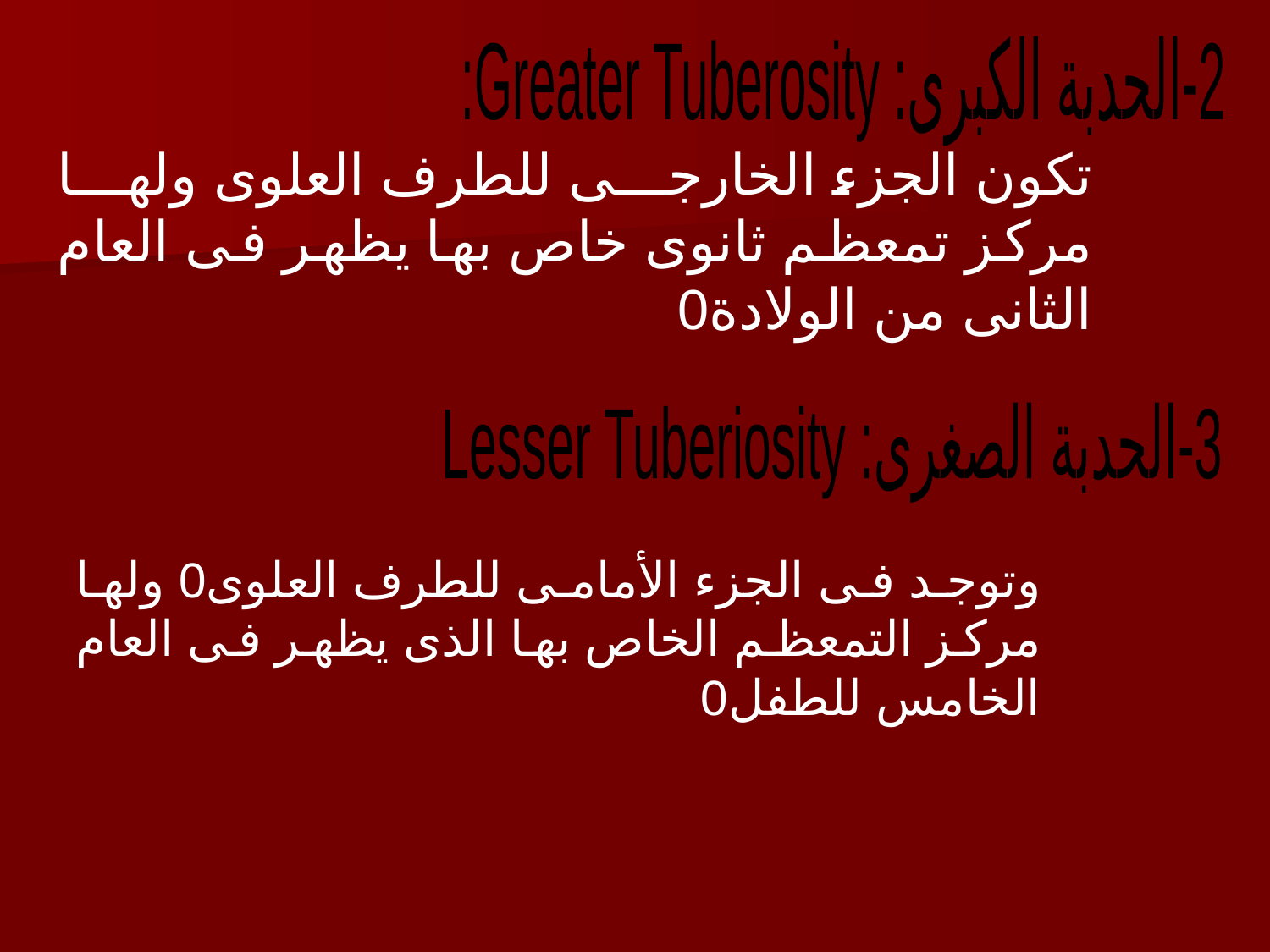

2-الحدبة الكبرى: Greater Tuberosity:
تكون الجزء الخارجى للطرف العلوى ولها مركز تمعظم ثانوى خاص بها يظهر فى العام الثانى من الولادة0
3-الحدبة الصغرى: Lesser Tuberiosity
وتوجد فى الجزء الأمامى للطرف العلوى0 ولها مركز التمعظم الخاص بها الذى يظهر فى العام الخامس للطفل0